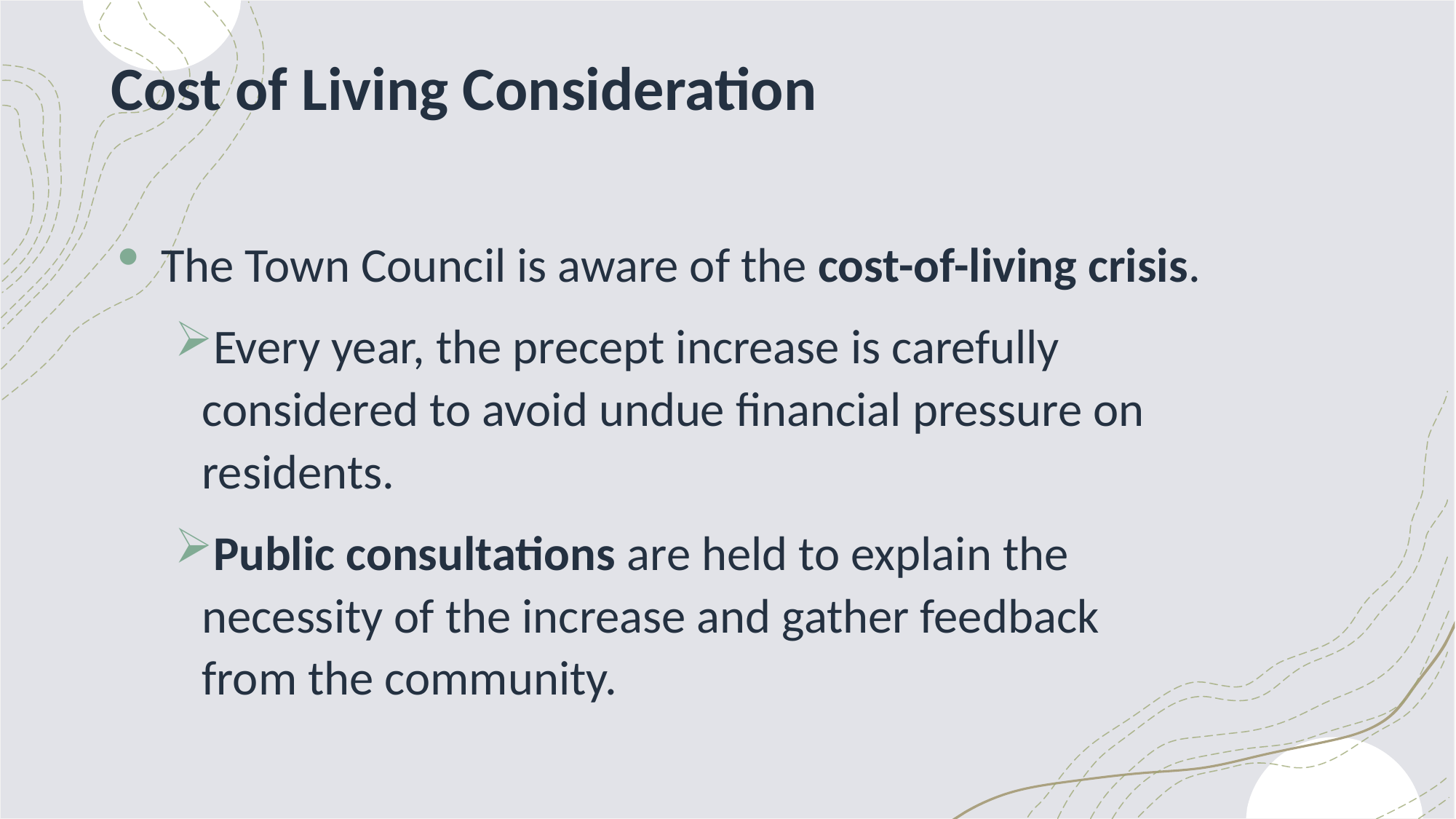

# Cost of Living Consideration
The Town Council is aware of the cost-of-living crisis.
Every year, the precept increase is carefully considered to avoid undue financial pressure on residents.
Public consultations are held to explain the necessity of the increase and gather feedback from the community.